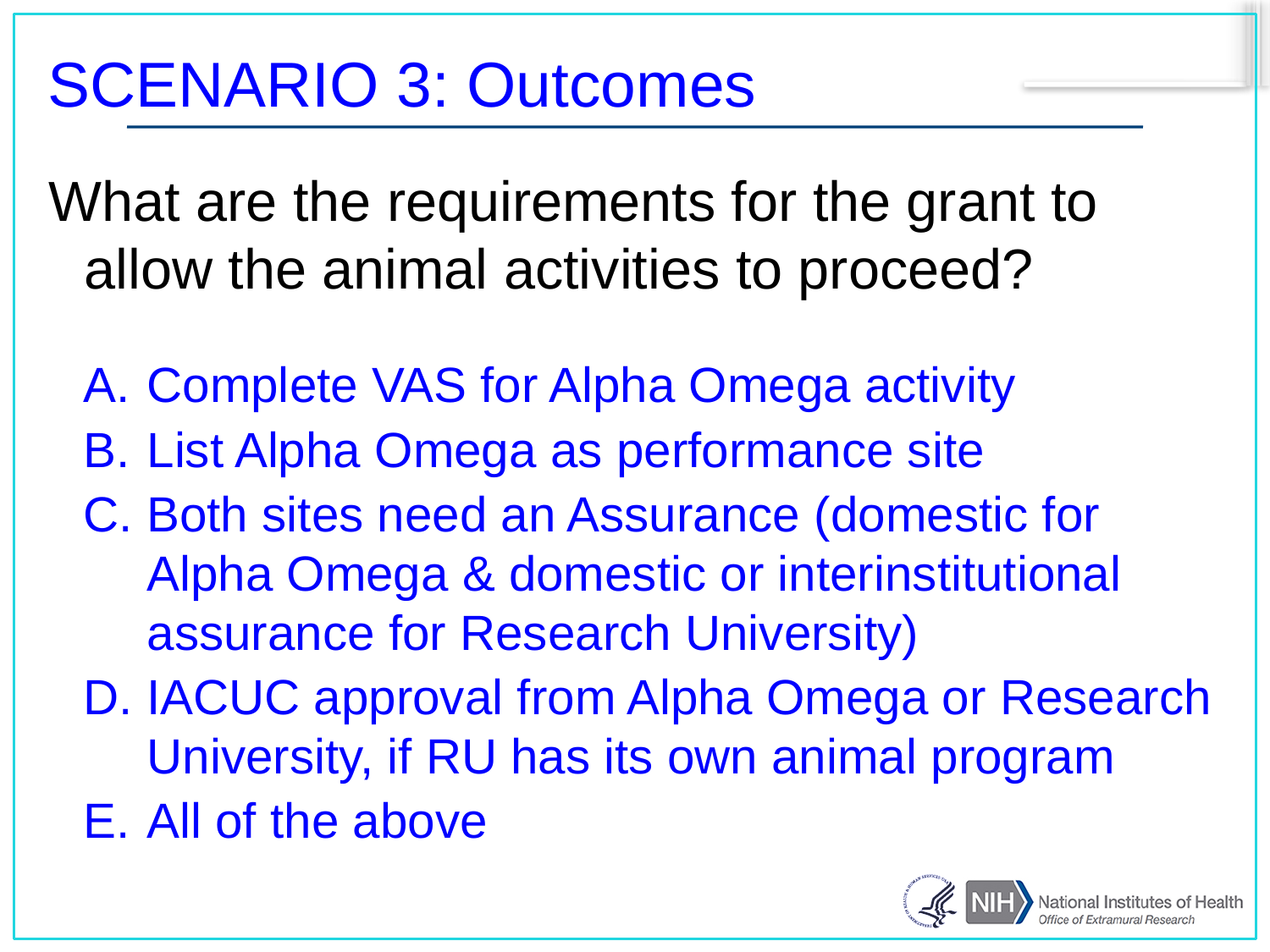

# SCENARIO 3: Outcomes

What are the requirements for the grant to allow the animal activities to proceed?

Complete VAS for Alpha Omega activity
List Alpha Omega as performance site
Both sites need an Assurance (domestic for Alpha Omega & domestic or interinstitutional assurance for Research University)
IACUC approval from Alpha Omega or Research University, if RU has its own animal program
All of the above